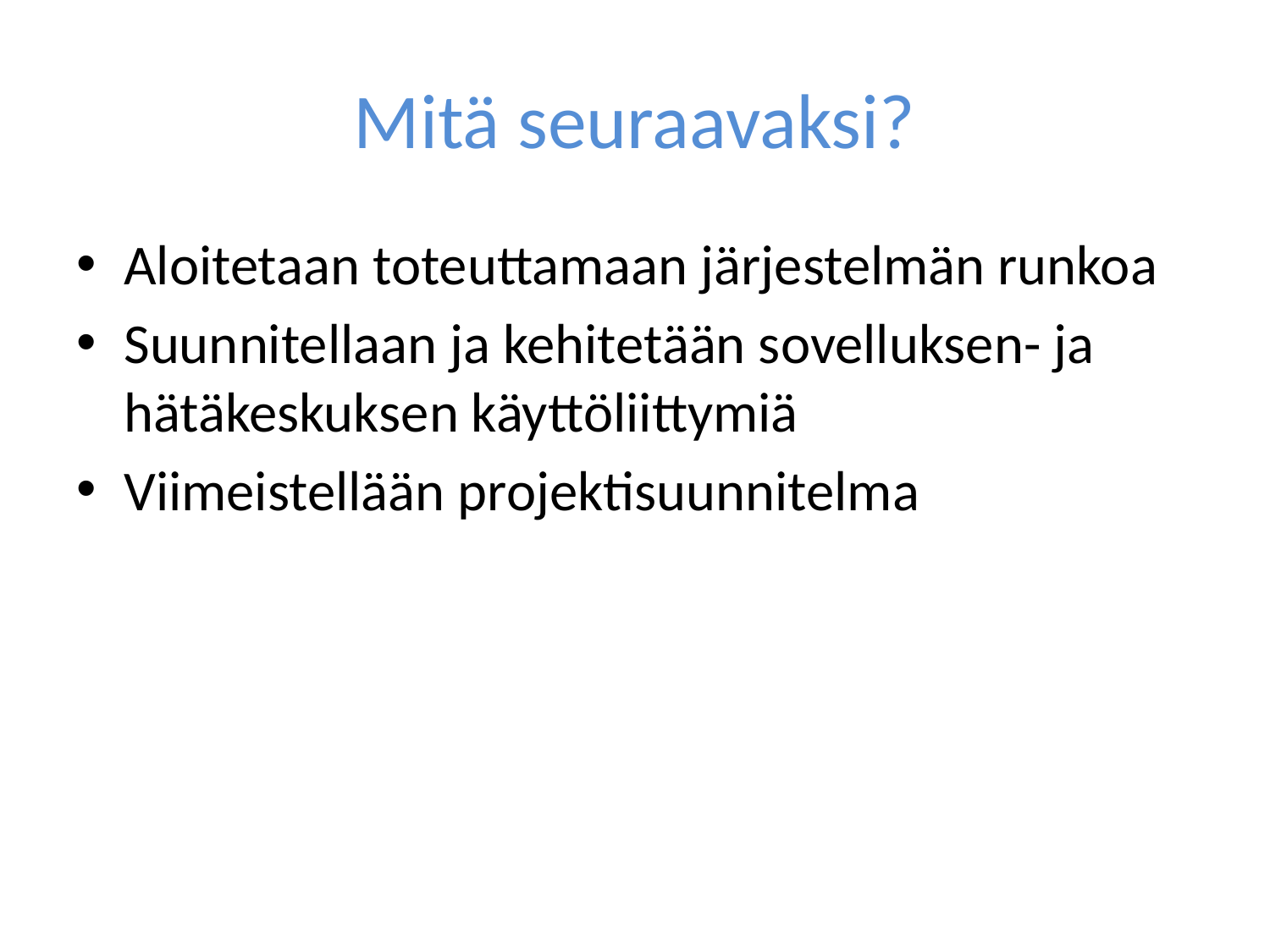

# Mitä seuraavaksi?
Aloitetaan toteuttamaan järjestelmän runkoa
Suunnitellaan ja kehitetään sovelluksen- ja hätäkeskuksen käyttöliittymiä
Viimeistellään projektisuunnitelma